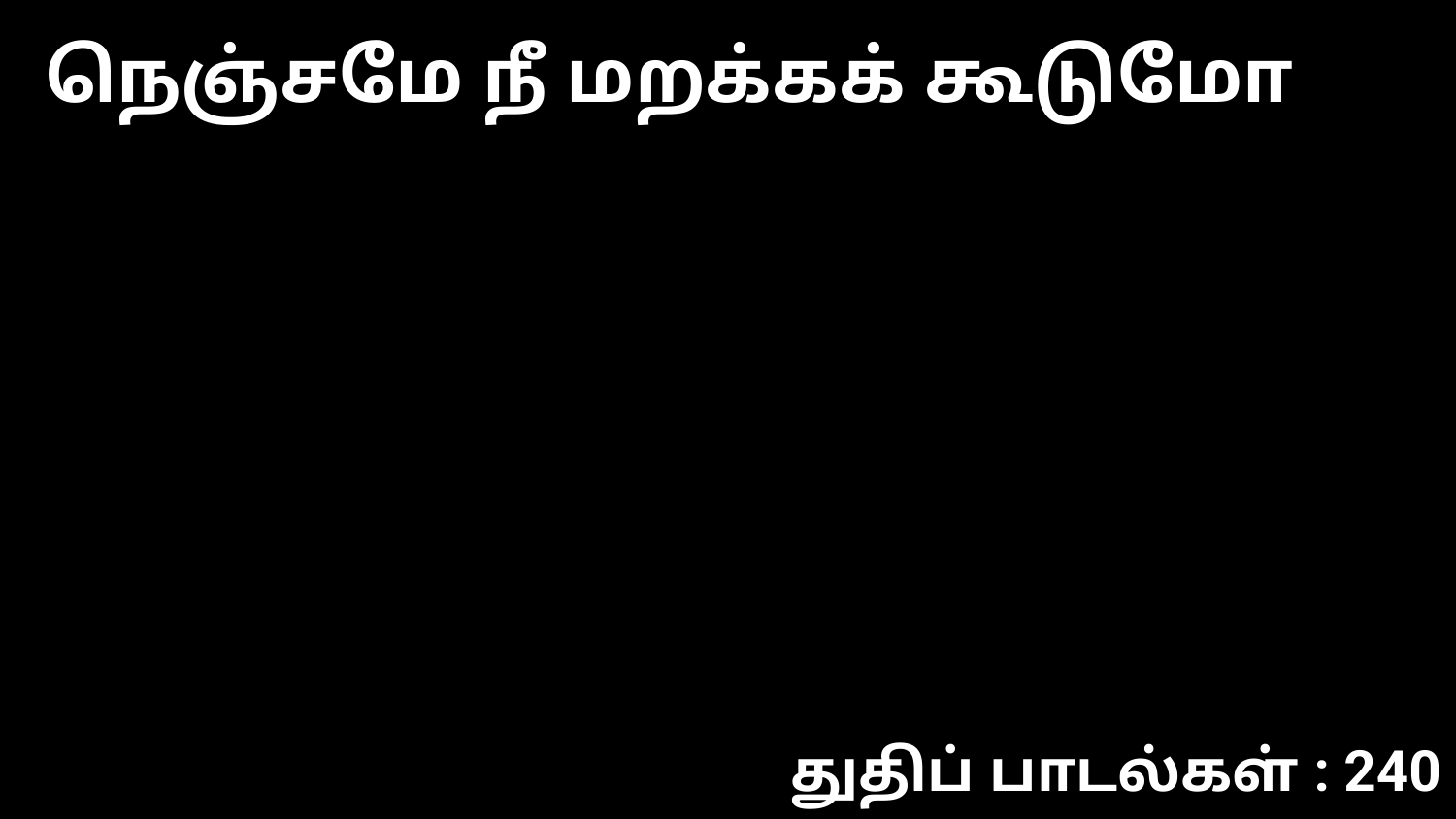

நெஞ்சமே நீ மறக்கக் கூடுமோ
துதிப் பாடல்கள் : 240